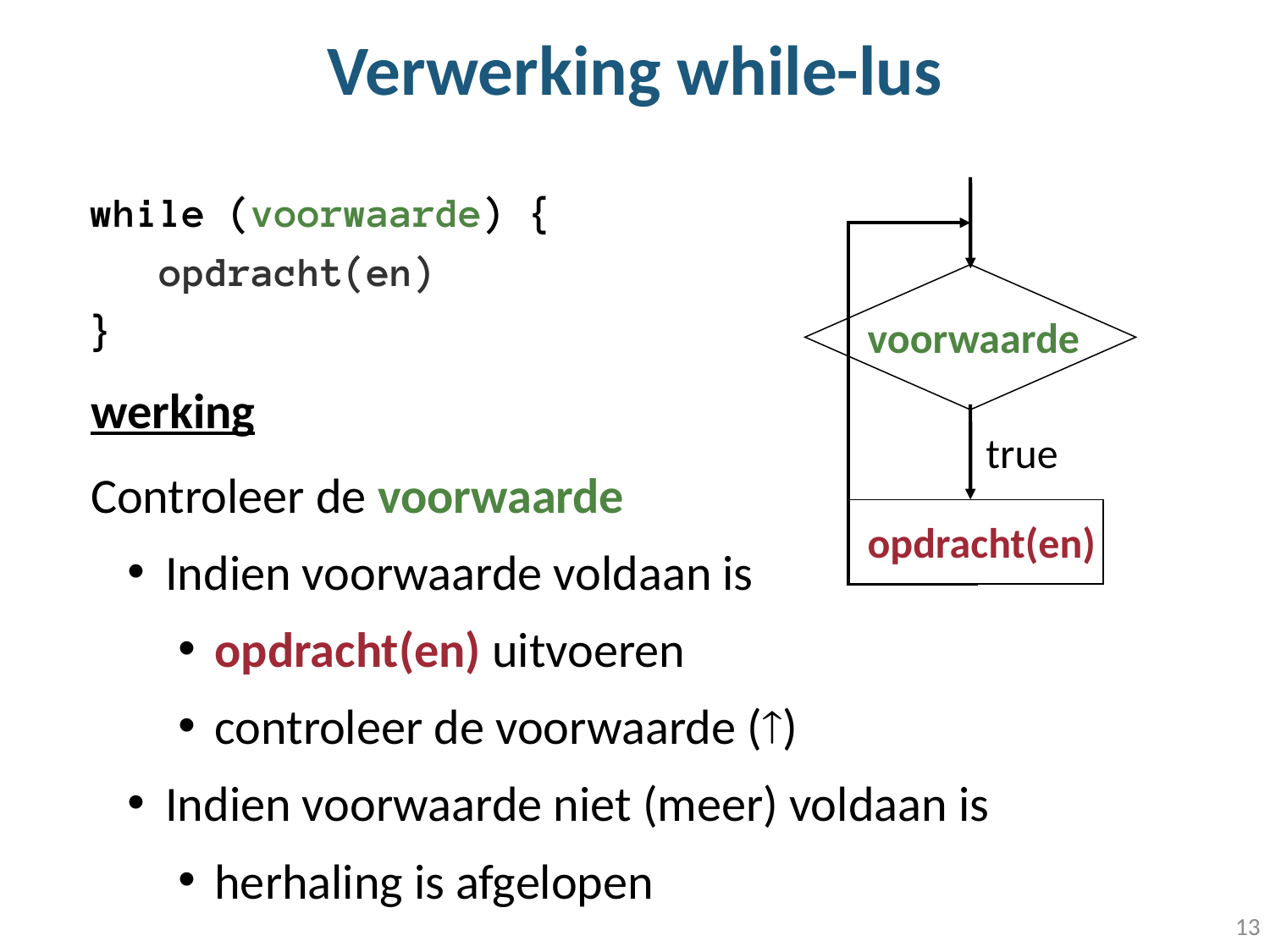

# Verwerking while-lus

while (voorwaarde) {
   opdracht(en)
}
werking
Controleer de voorwaarde
Indien voorwaarde voldaan is
opdracht(en) uitvoeren
controleer de voorwaarde (↑)
Indien voorwaarde niet (meer) voldaan is
herhaling is afgelopen

voorwaarde

true

opdracht(en)
13